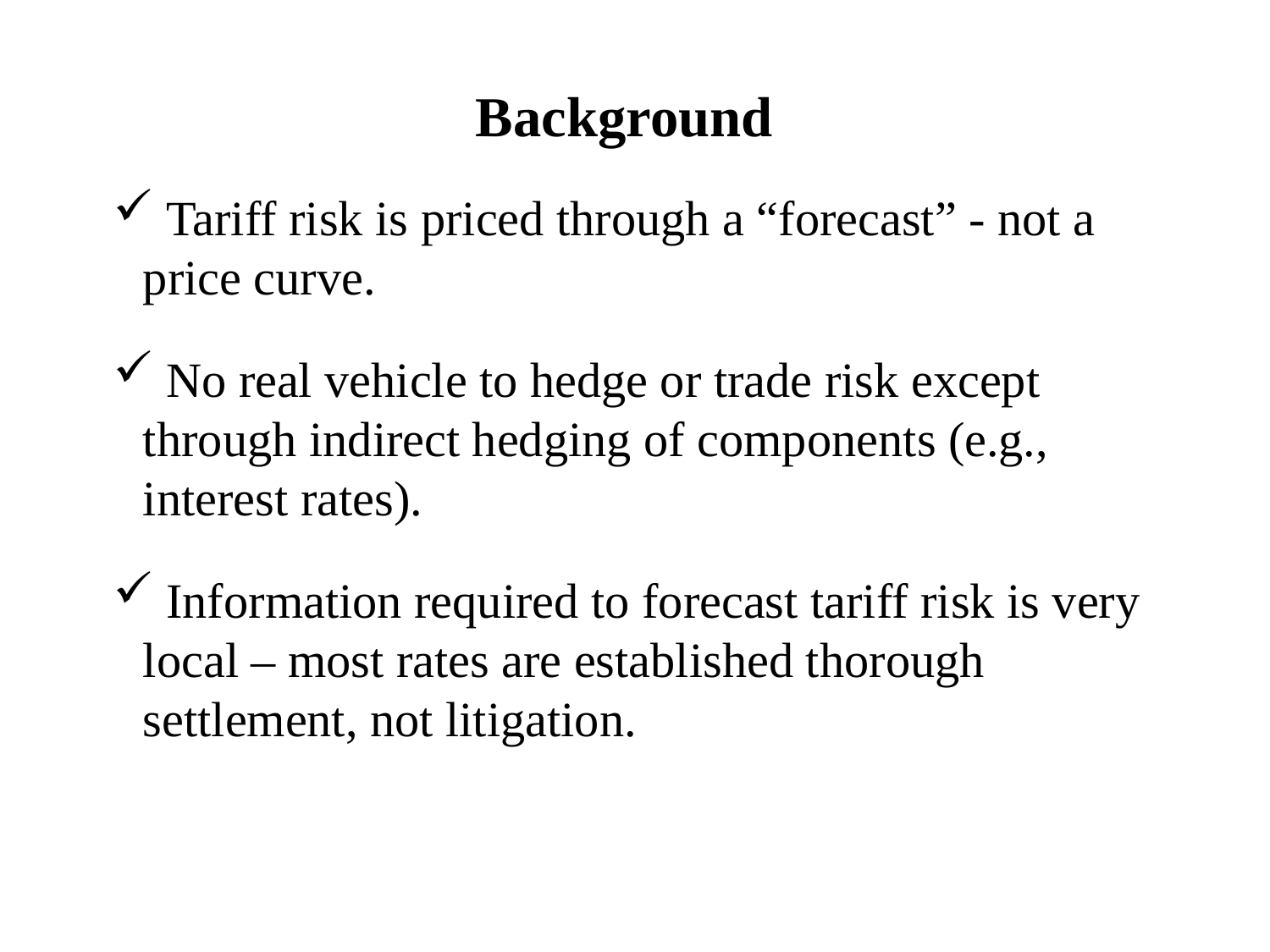

Background
 Tariff risk is priced through a “forecast” - not a price curve.
 No real vehicle to hedge or trade risk except through indirect hedging of components (e.g., interest rates).
 Information required to forecast tariff risk is very local – most rates are established thorough settlement, not litigation.